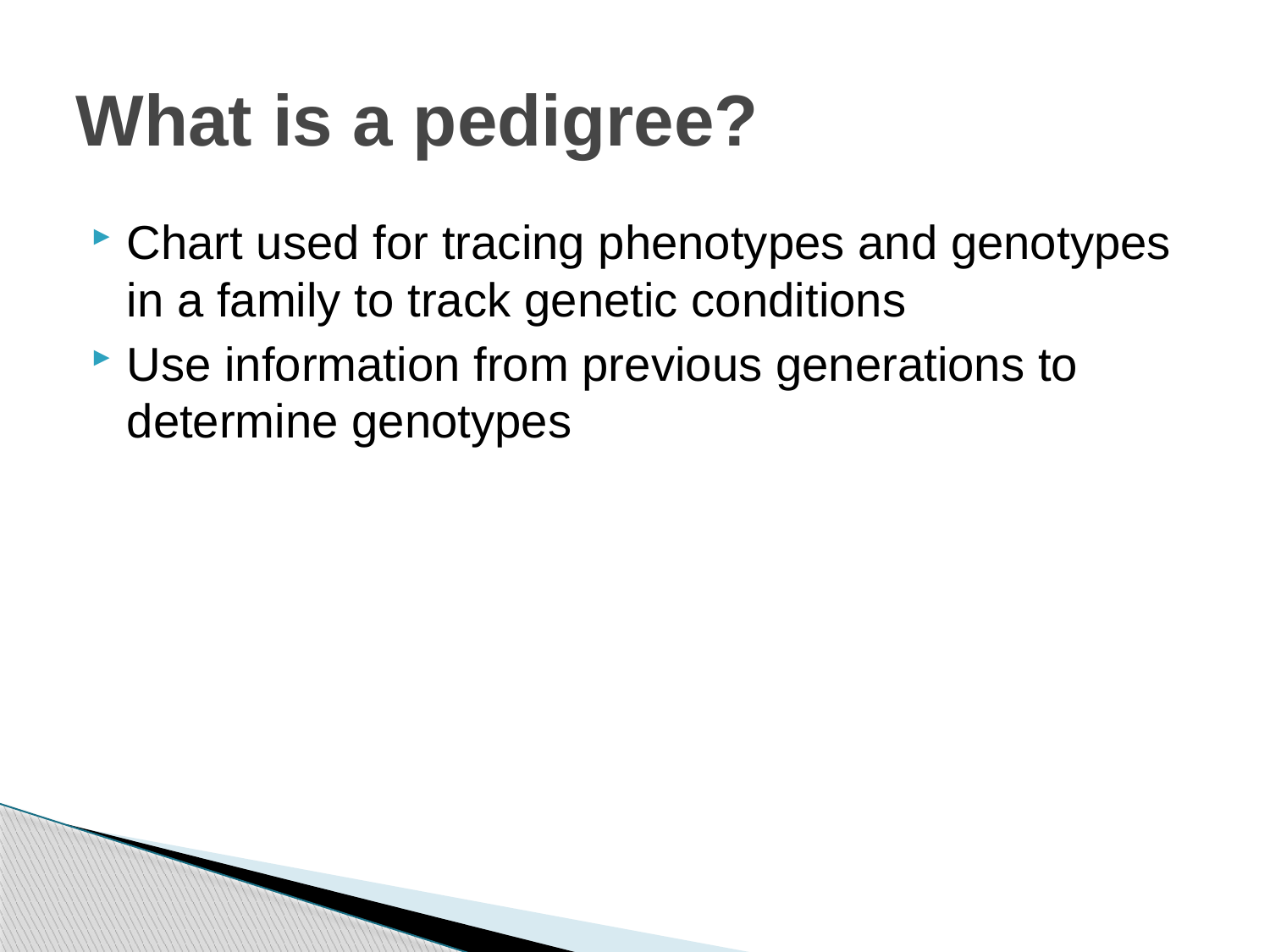

# What is a pedigree?
Chart used for tracing phenotypes and genotypes in a family to track genetic conditions
Use information from previous generations to determine genotypes